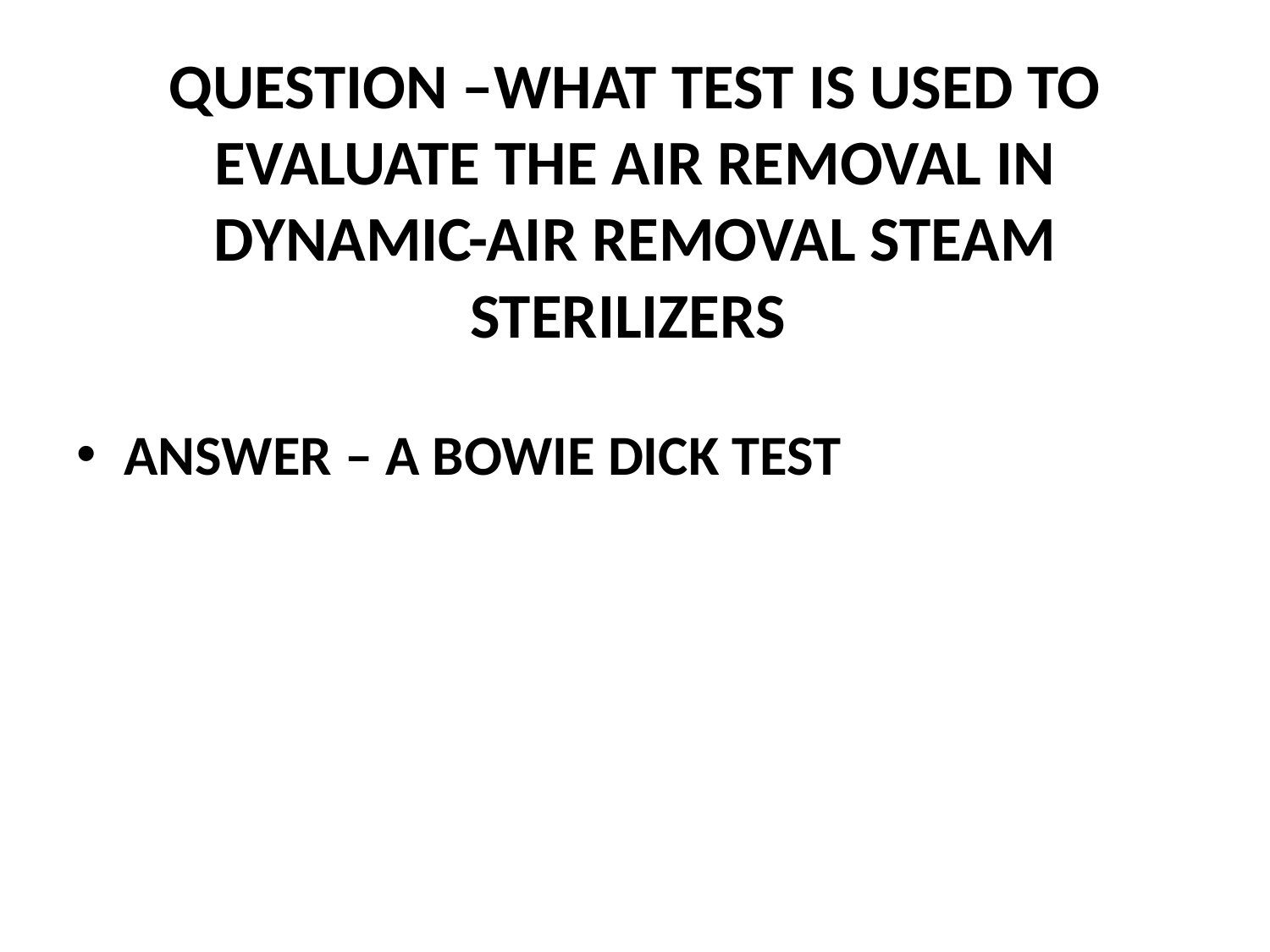

# QUESTION –WHAT TEST IS USED TO EVALUATE THE AIR REMOVAL IN DYNAMIC-AIR REMOVAL STEAM STERILIZERS
ANSWER – A BOWIE DICK TEST